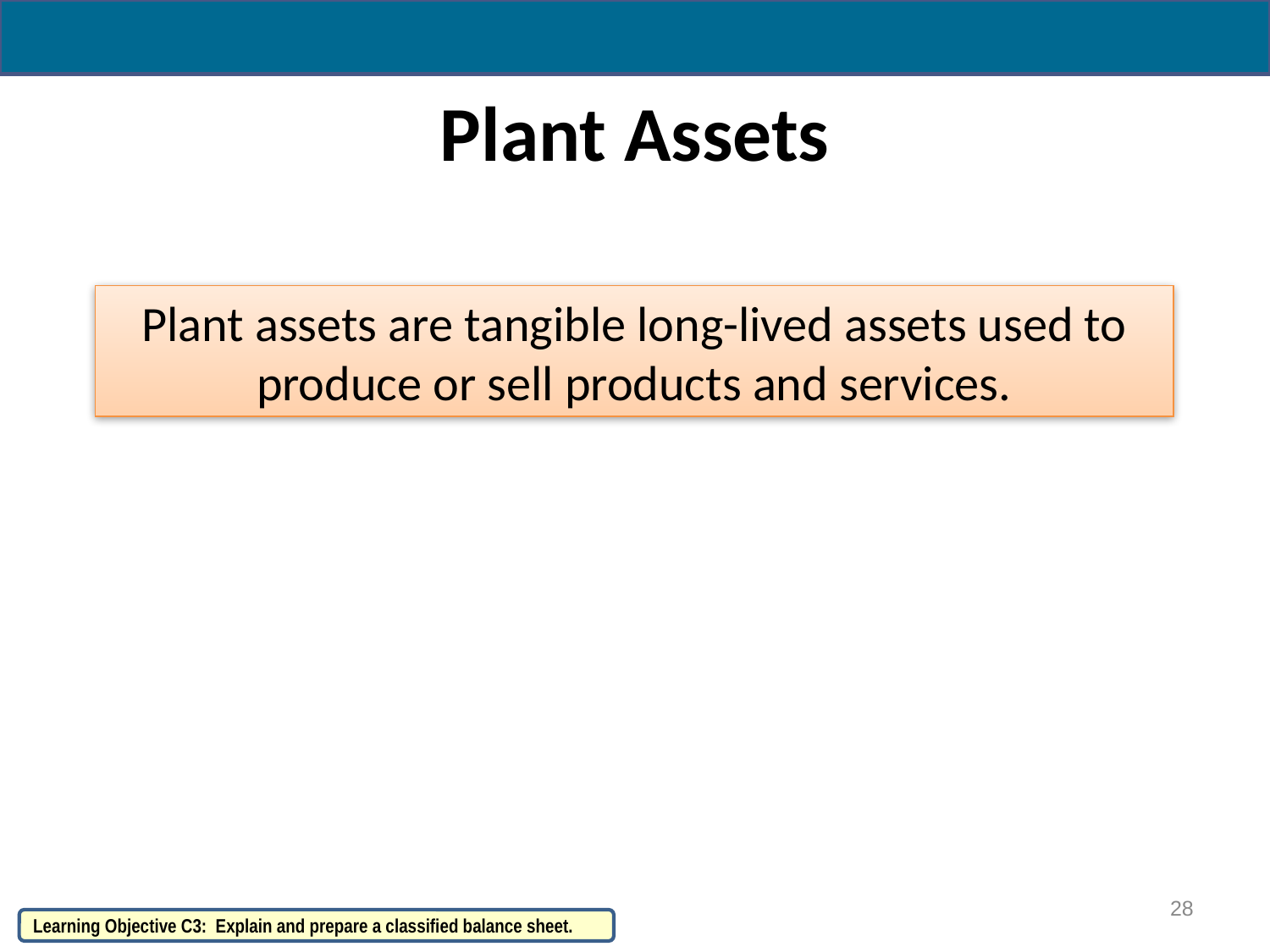

# Plant Assets
Plant assets are tangible long-lived assets used to produce or sell products and services.
28
Learning Objective C3:  Explain and prepare a classified balance sheet.